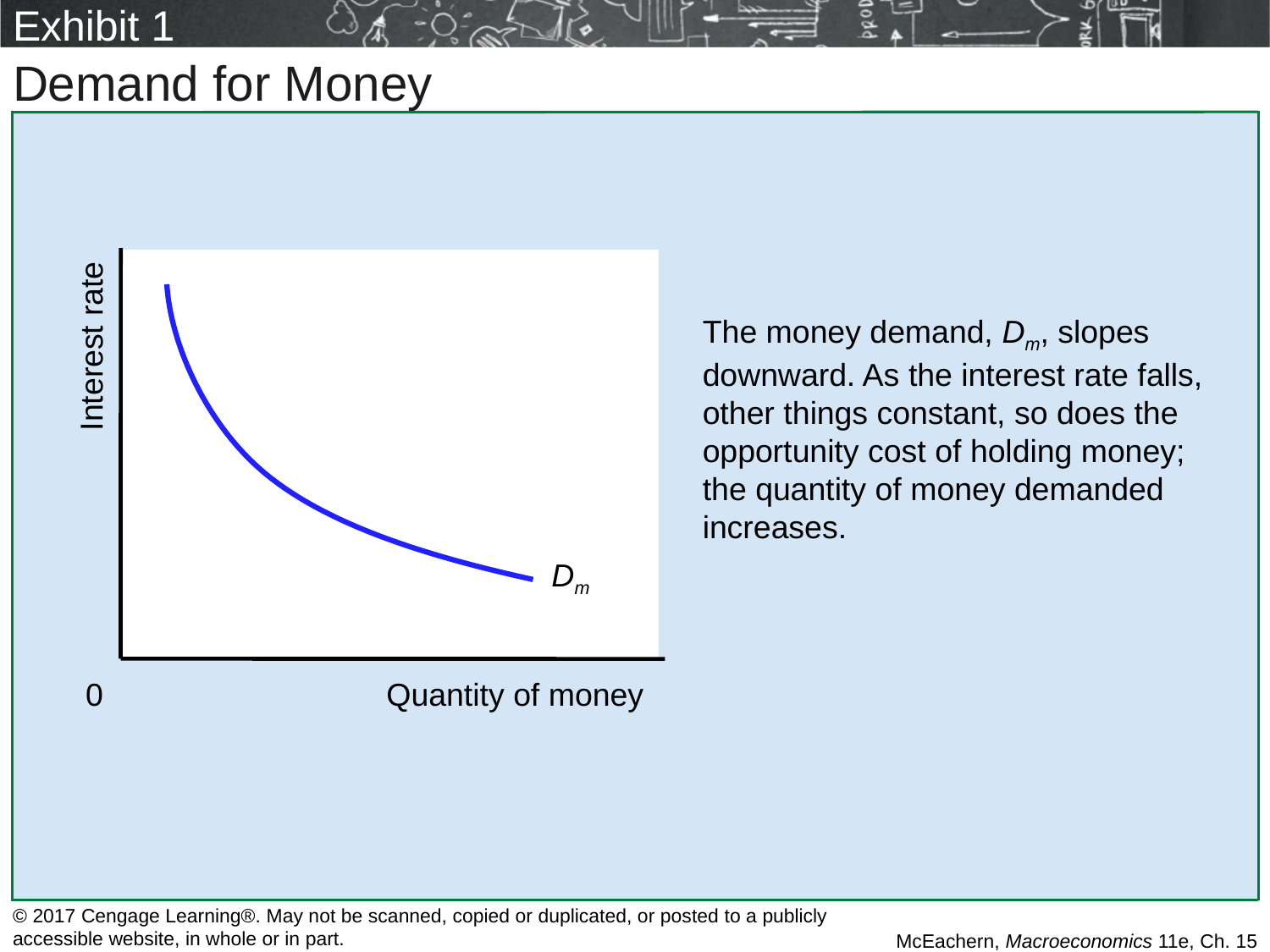

# Exhibit 1
Demand for Money
Interest rate

Dm
The money demand, Dm, slopes downward. As the interest rate falls, other things constant, so does the opportunity cost of holding money; the quantity of money demanded increases.

0
Quantity of money
© 2017 Cengage Learning®. May not be scanned, copied or duplicated, or posted to a publicly accessible website, in whole or in part.